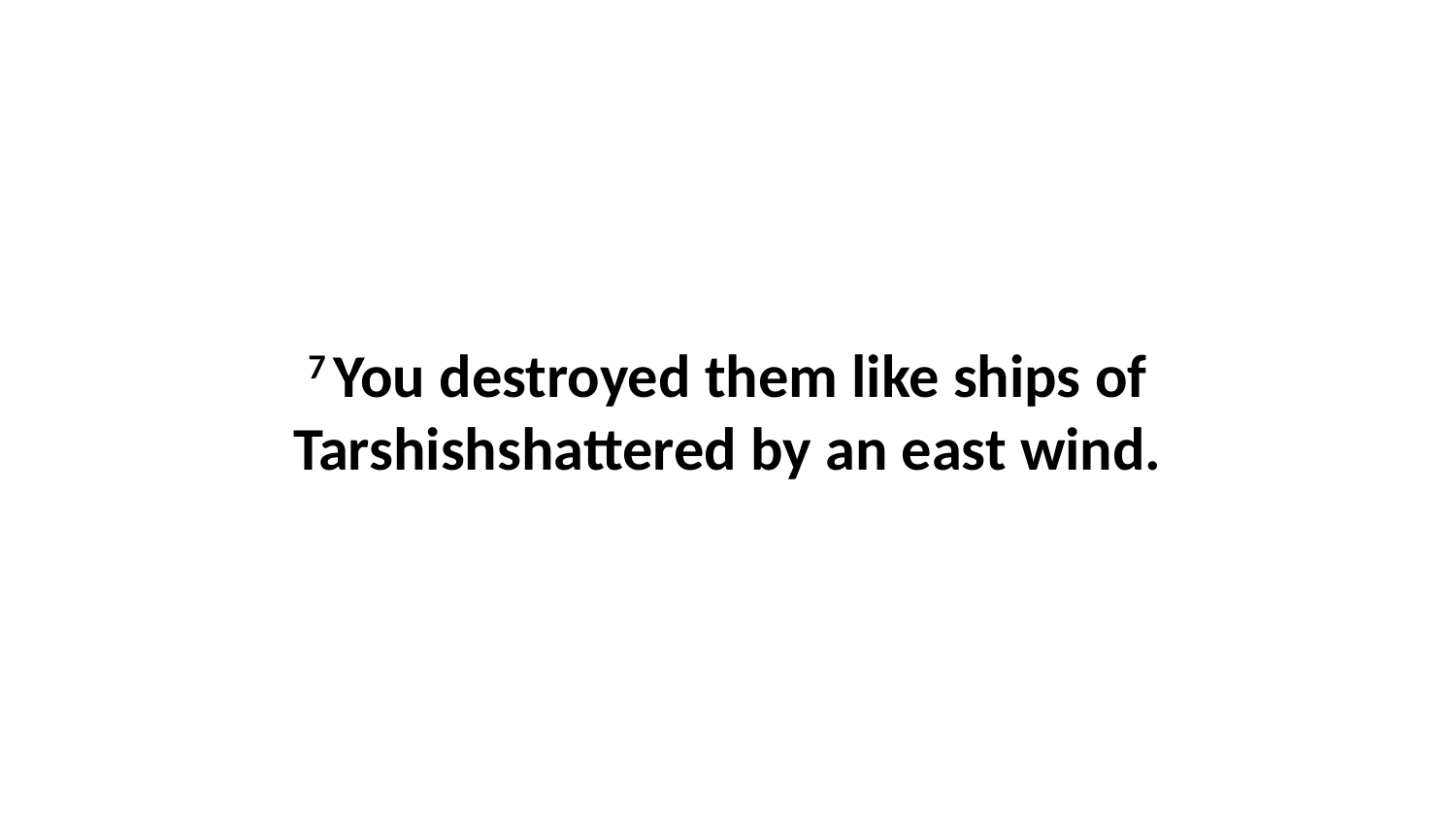

7 You destroyed them like ships of Tarshishshattered by an east wind.